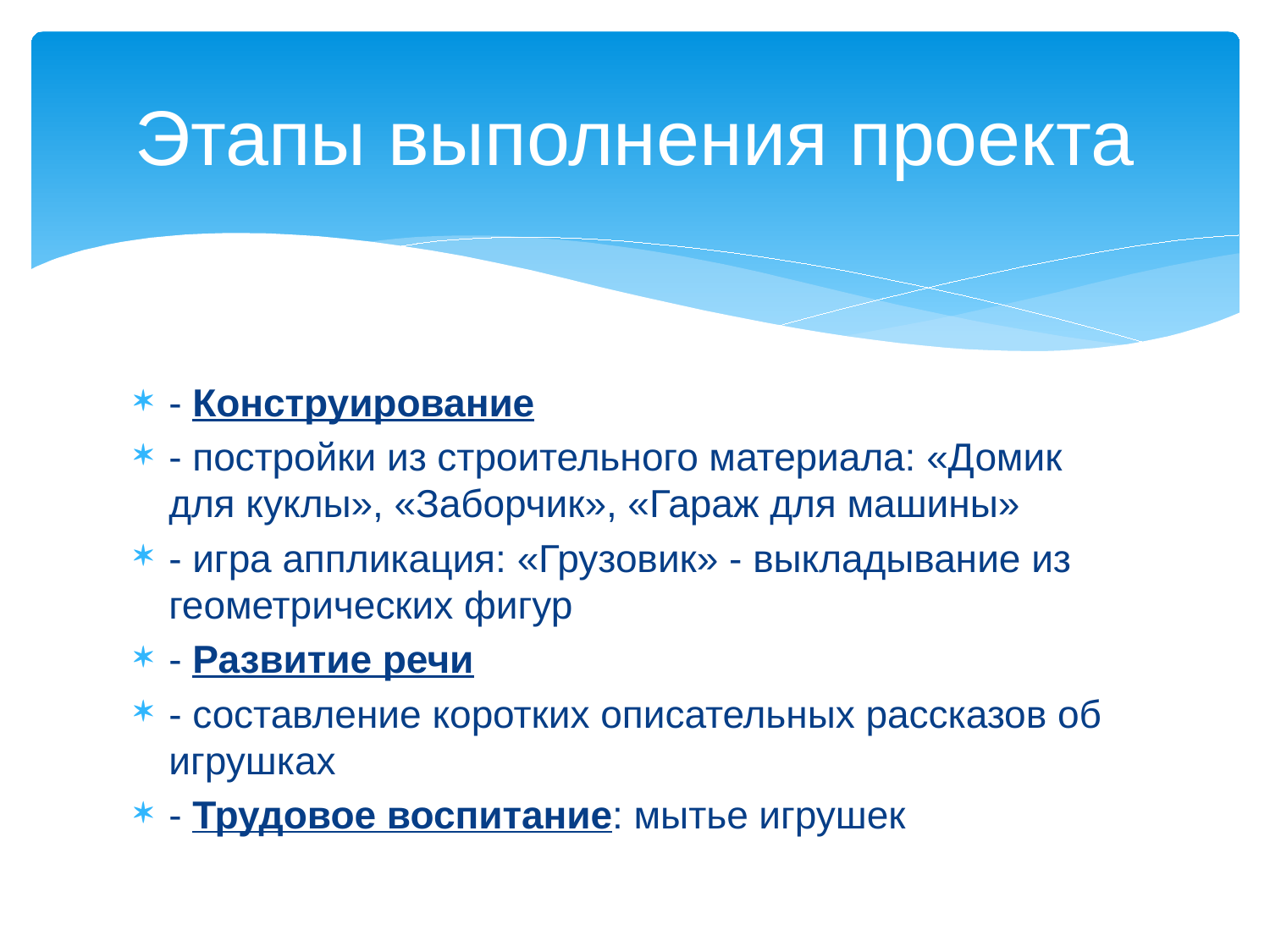

# Этапы выполнения проекта
- Конструирование
- постройки из строительного материала: «Домик для куклы», «Заборчик», «Гараж для машины»
- игра аппликация: «Грузовик» - выкладывание из геометрических фигур
- Развитие речи
- составление коротких описательных рассказов об игрушках
- Трудовое воспитание: мытье игрушек